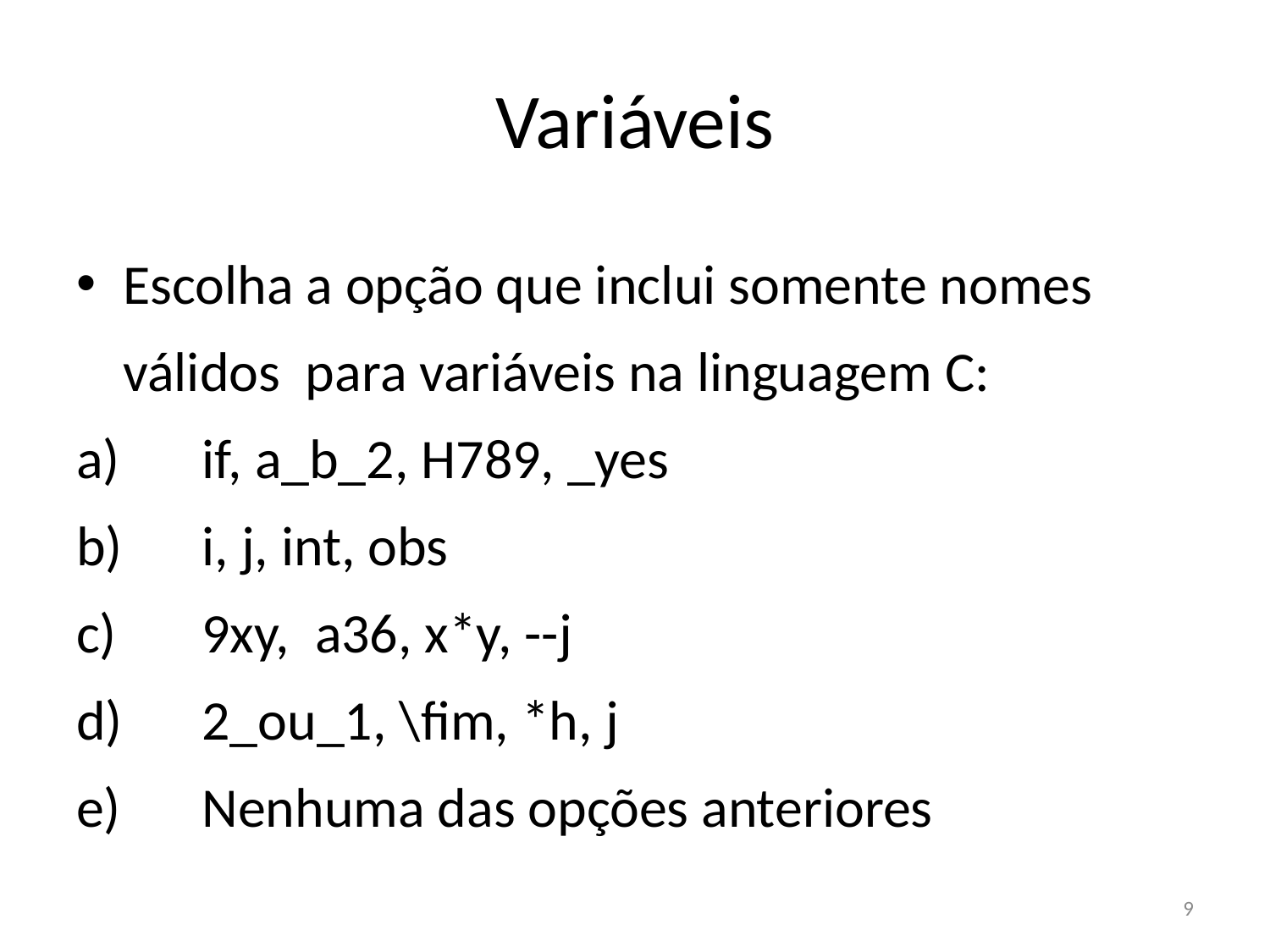

# Variáveis
Escolha a opção que inclui somente nomes válidos  para variáveis na linguagem C:
a)	if, a_b_2, H789, _yes
b)	i, j, int, obs
c)	9xy,  a36, x*y, --j
d)	2_ou_1, \fim, *h, j
e)	Nenhuma das opções anteriores

9